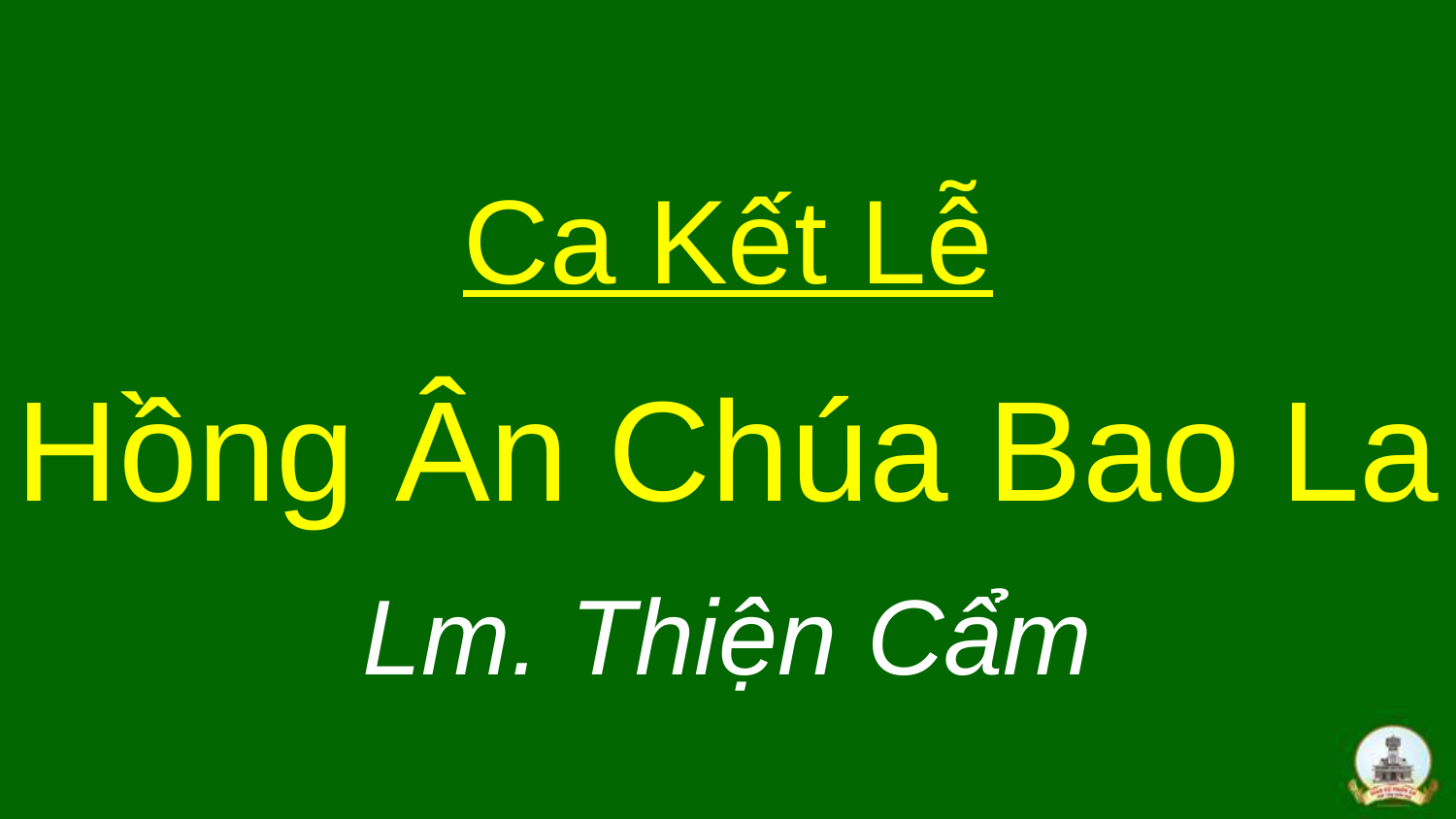

# Ca Kết Lễ Hồng Ân Chúa Bao La Lm. Thiện Cẩm